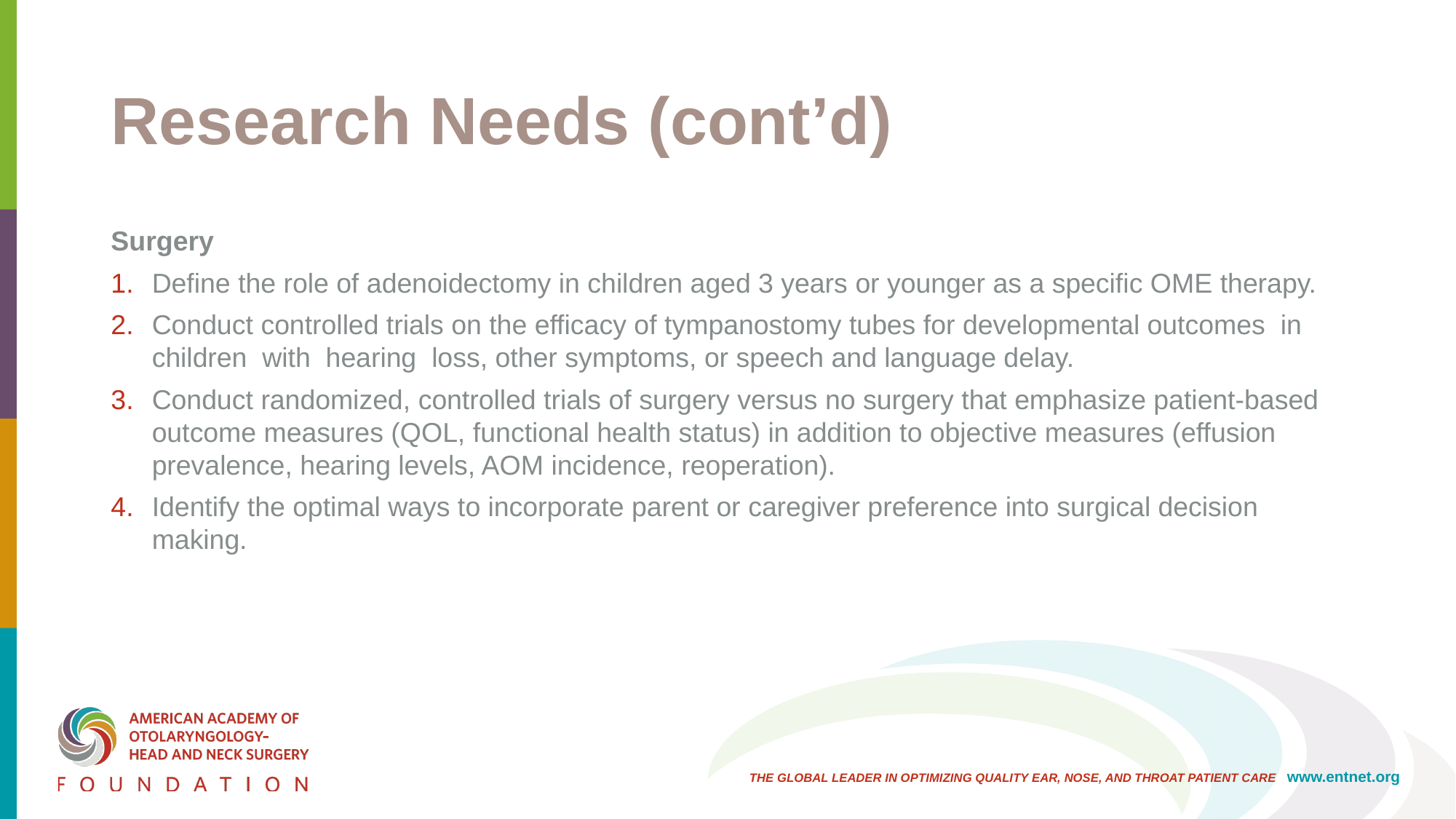

# Research Needs (cont’d)
Surgery
Define the role of adenoidectomy in children aged 3 years or younger as a specific OME therapy.
Conduct controlled trials on the efficacy of tympanostomy tubes for developmental outcomes  in  children  with  hearing  loss, other symptoms, or speech and language delay.
Conduct randomized, controlled trials of surgery versus no surgery that emphasize patient-based outcome measures (QOL, functional health status) in addition to objective measures (effusion prevalence, hearing levels, AOM incidence, reoperation).
Identify the optimal ways to incorporate parent or caregiver preference into surgical decision making.